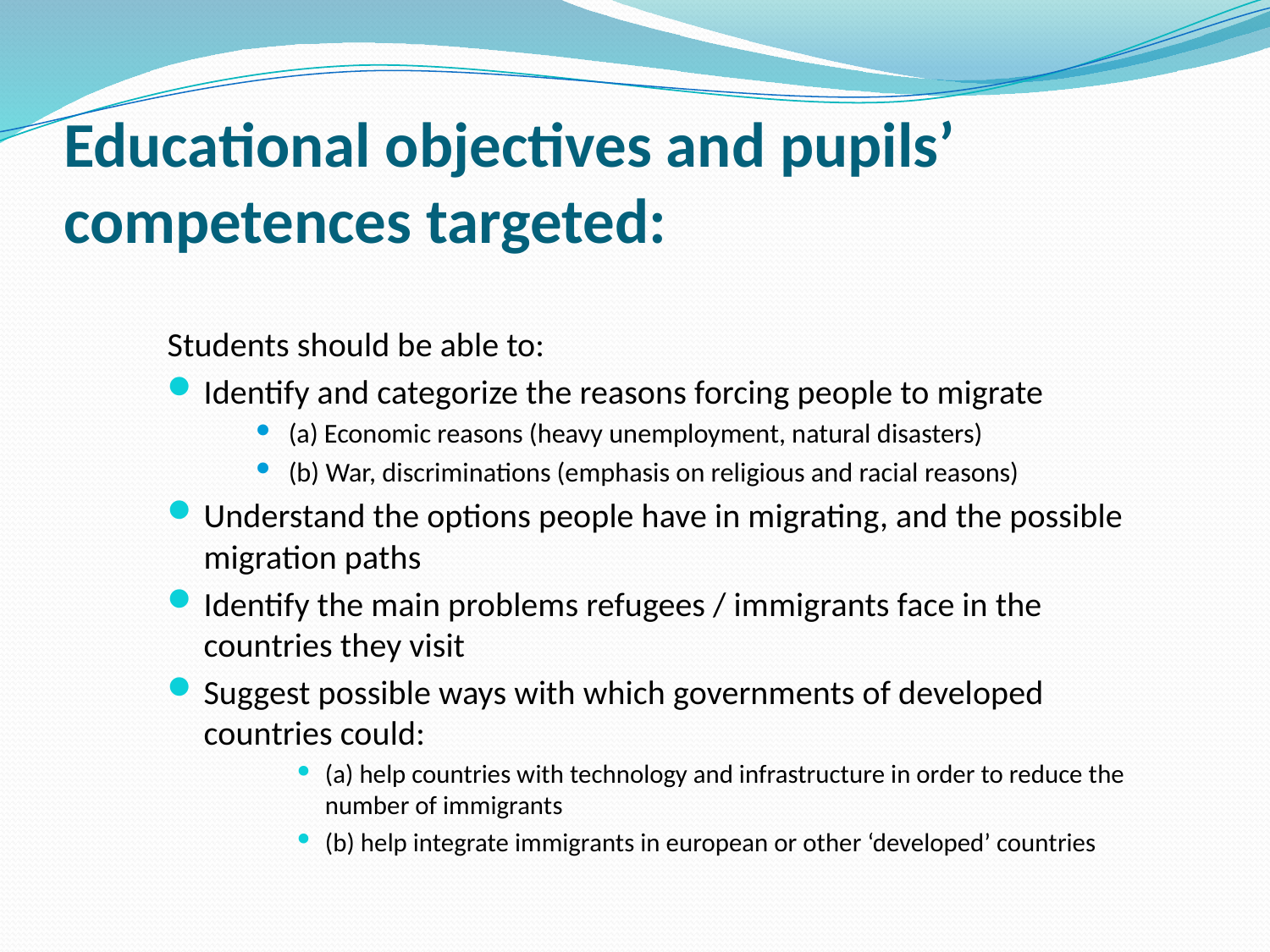

# Educational objectives and pupils’ competences targeted:
Students should be able to:
Identify and categorize the reasons forcing people to migrate
(a) Economic reasons (heavy unemployment, natural disasters)
(b) War, discriminations (emphasis on religious and racial reasons)
Understand the options people have in migrating, and the possible migration paths
Identify the main problems refugees / immigrants face in the countries they visit
Suggest possible ways with which governments of developed countries could:
(a) help countries with technology and infrastructure in order to reduce the number of immigrants
(b) help integrate immigrants in european or other ‘developed’ countries